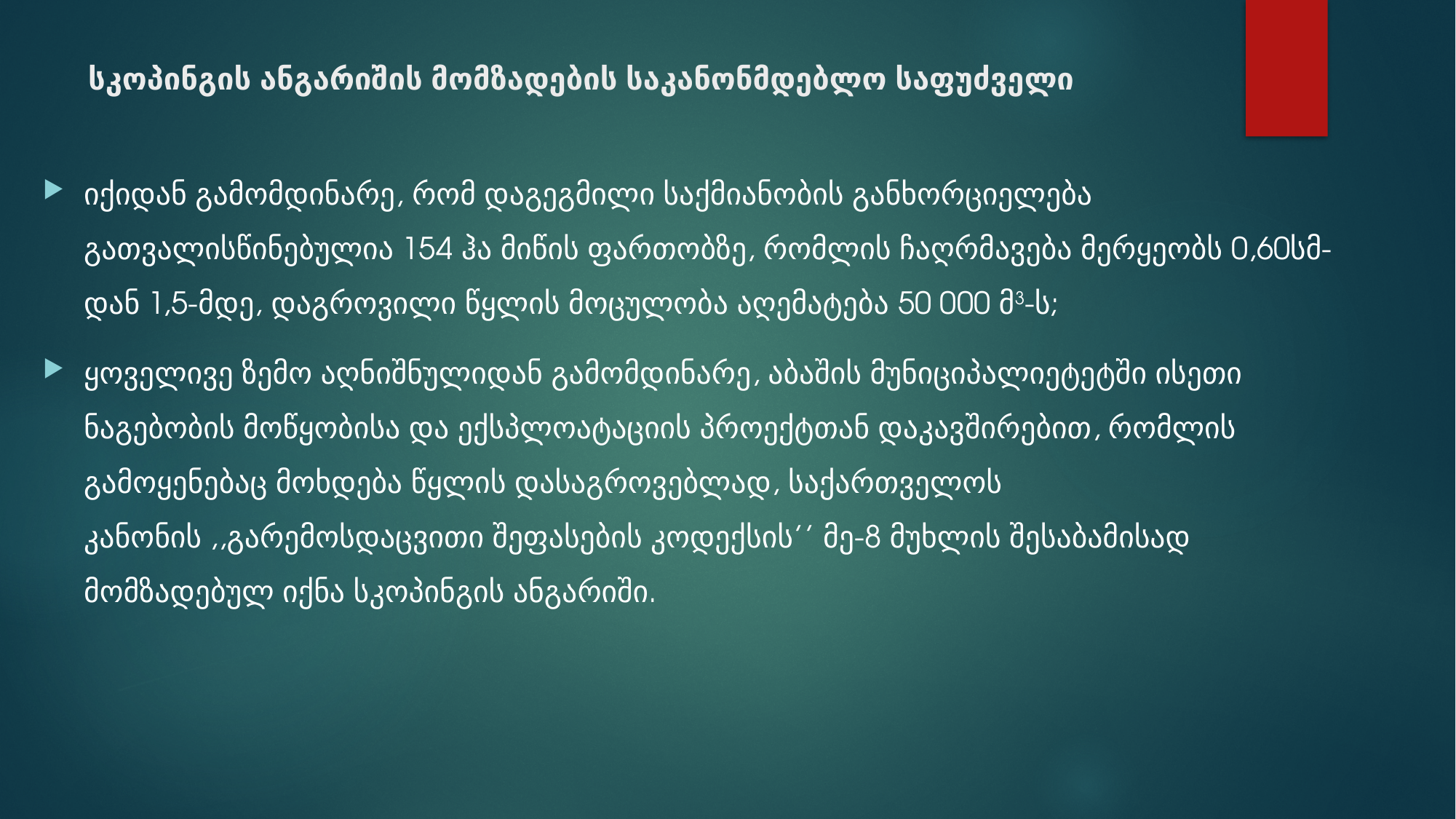

# სკოპინგის ანგარიშის მომზადების საკანონმდებლო საფუძველი

იქიდან გამომდინარე, რომ დაგეგმილი საქმიანობის განხორციელება გათვალისწინებულია 154 ჰა მიწის ფართობზე, რომლის ჩაღრმავება მერყეობს 0,60სმ-დან 1,5-მდე, დაგროვილი წყლის მოცულობა აღემატება 50 000 მ3-ს;
ყოველივე ზემო აღნიშნულიდან გამომდინარე, აბაშის მუნიციპალიეტეტში ისეთი ნაგებობის მოწყობისა და ექსპლოატაციის პროექტთან დაკავშირებით, რომლის გამოყენებაც მოხდება წყლის დასაგროვებლად, საქართველოს კანონის ,,გარემოსდაცვითი შეფასების კოდექსის’’ მე-8 მუხლის შესაბამისად მომზადებულ იქნა სკოპინგის ანგარიში.